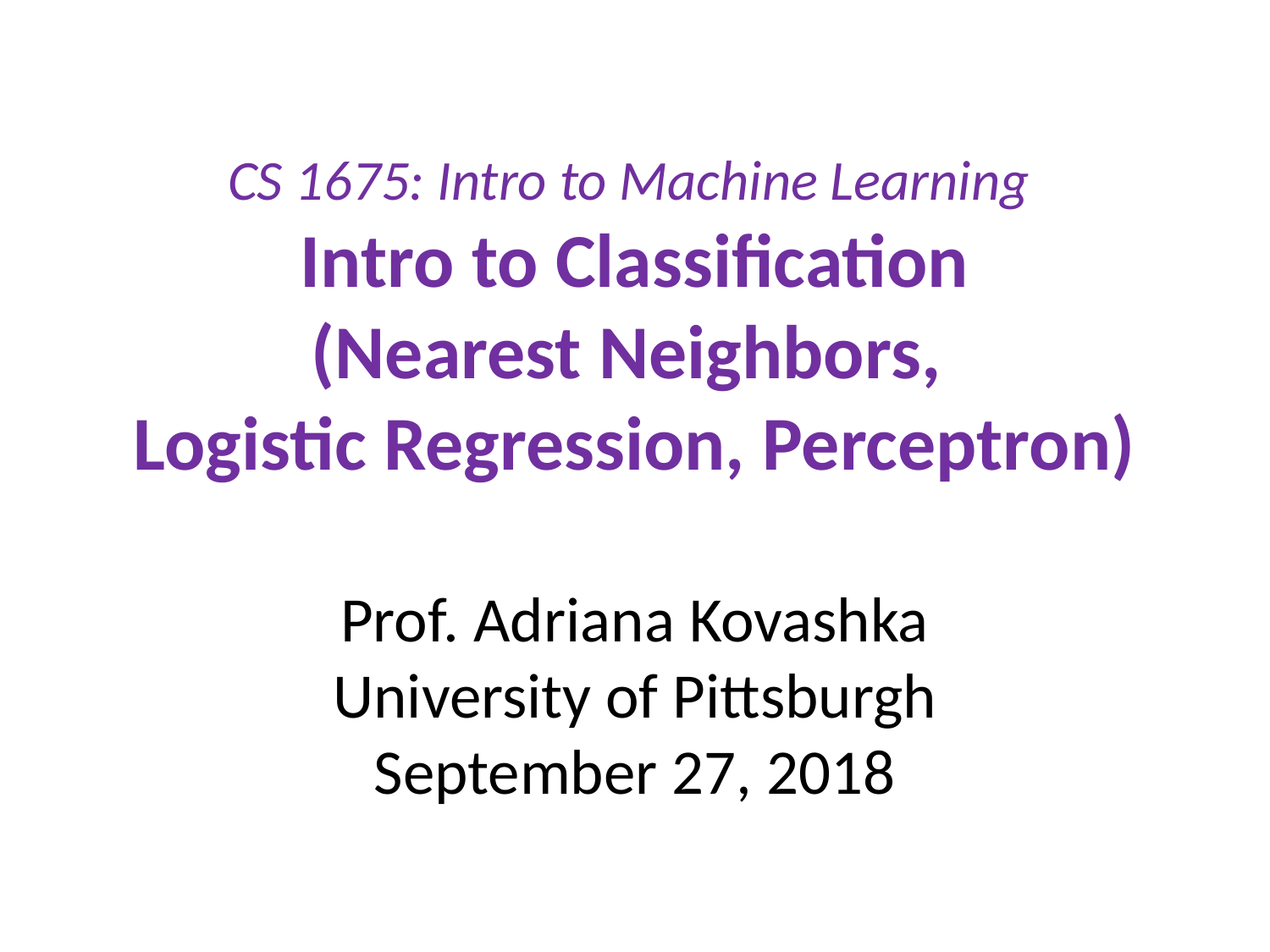

# CS 1675: Intro to Machine Learning Intro to Classification (Nearest Neighbors, Logistic Regression, Perceptron)
Prof. Adriana Kovashka
University of Pittsburgh
September 27, 2018